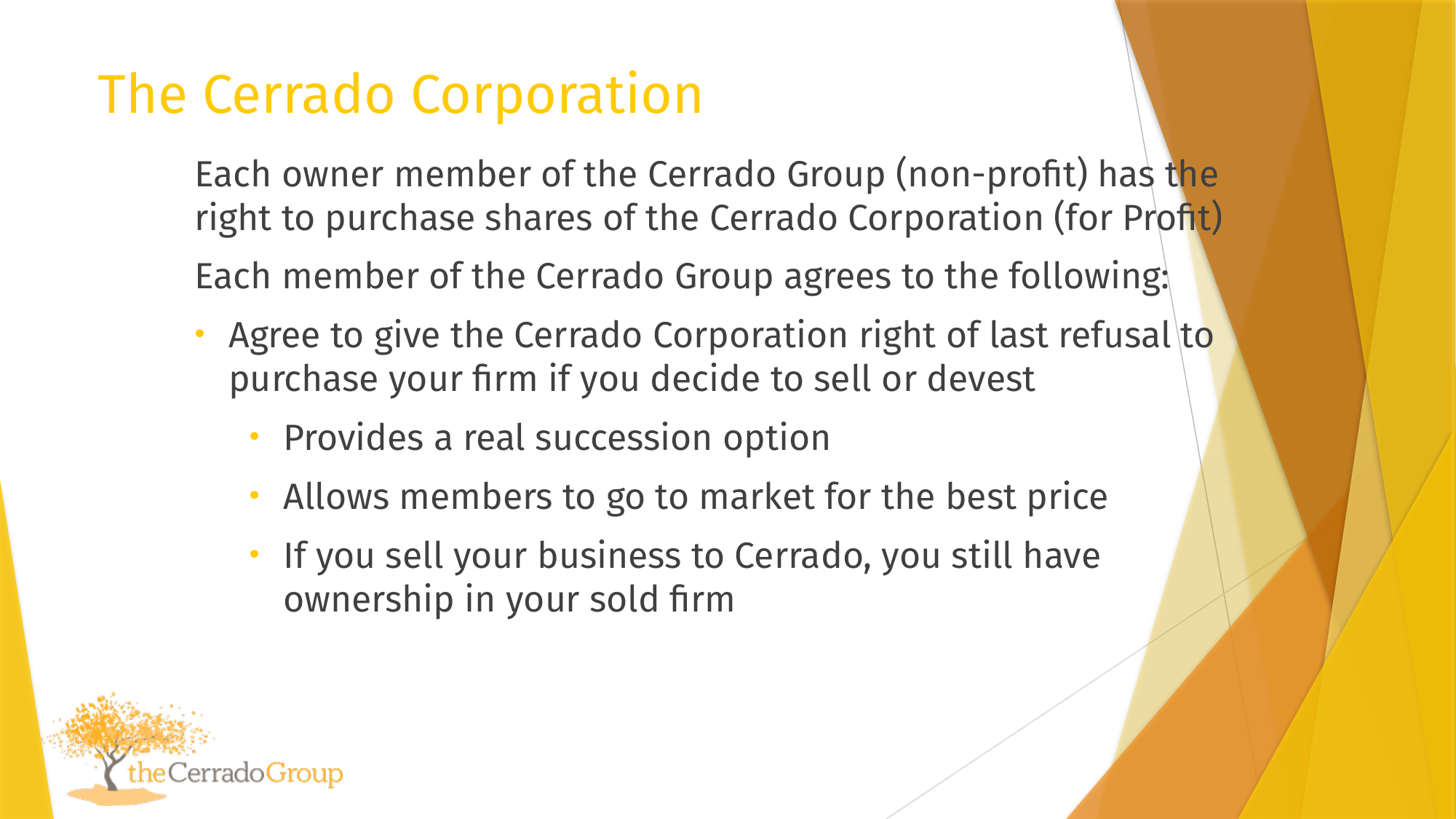

# The Cerrado Corporation
Each owner member of the Cerrado Group (non-profit) has the right to purchase shares of the Cerrado Corporation (for Profit)
Each member of the Cerrado Group agrees to the following:
Agree to give the Cerrado Corporation right of last refusal to purchase your firm if you decide to sell or devest
Provides a real succession option
Allows members to go to market for the best price
If you sell your business to Cerrado, you still have ownership in your sold firm